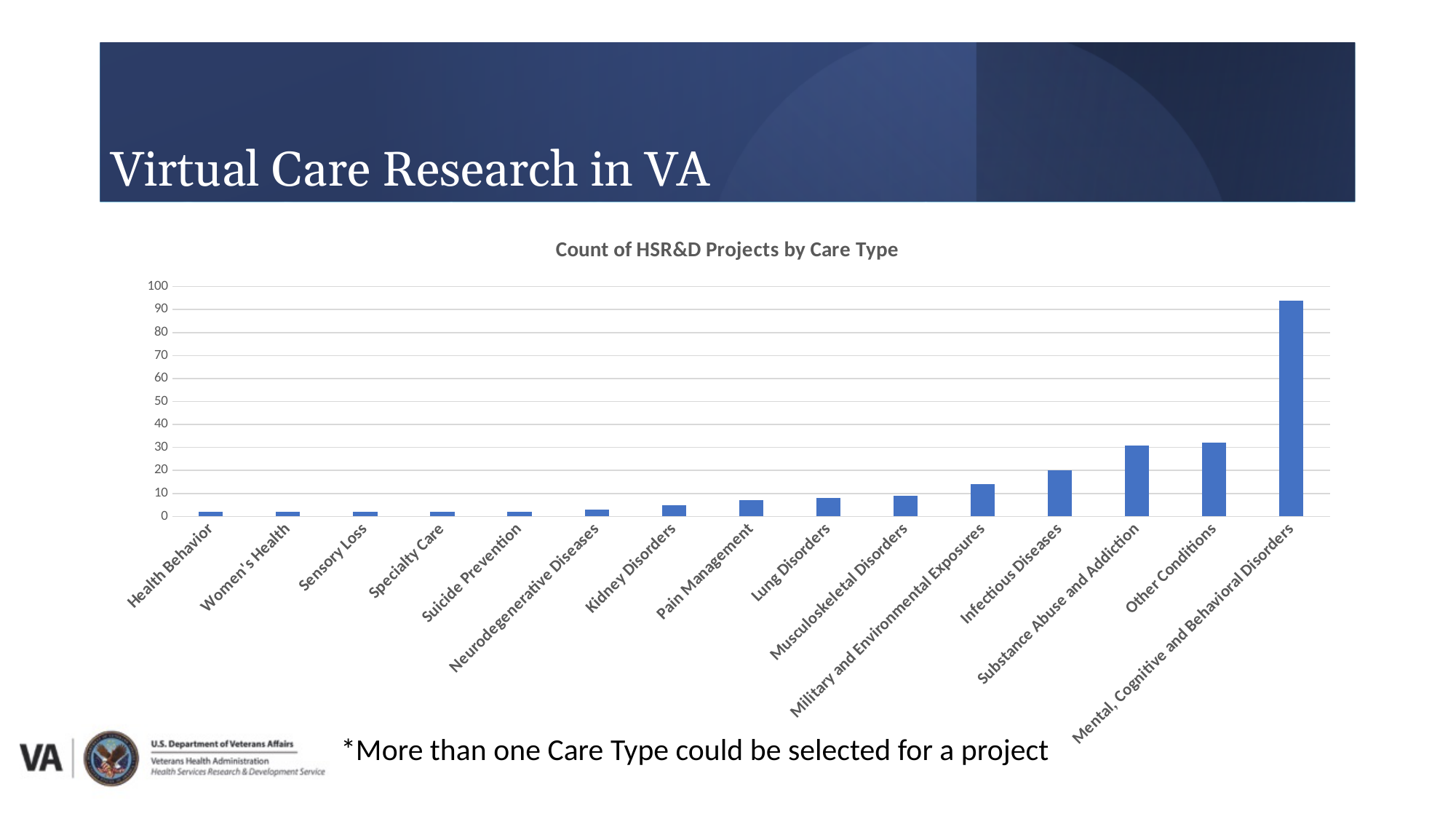

Virtual Care Research in VA

### Chart: Count of HSR&D Projects by Care Type

| Category | Count |
|---|---|
| Health Behavior | 2.0 |
| Women's Health | 2.0 |
| Sensory Loss | 2.0 |
| Specialty Care | 2.0 |
| Suicide Prevention | 2.0 |
| Neurodegenerative Diseases | 3.0 |
| Kidney Disorders | 5.0 |
| Pain Management | 7.0 |
| Lung Disorders | 8.0 |
| Musculoskeletal Disorders | 9.0 |
| Military and Environmental Exposures | 14.0 |
| Infectious Diseases | 20.0 |
| Substance Abuse and Addiction | 31.0 |
| Other Conditions | 32.0 |
| Mental, Cognitive and Behavioral Disorders | 94.0 |
*More than one Care Type could be selected for a project